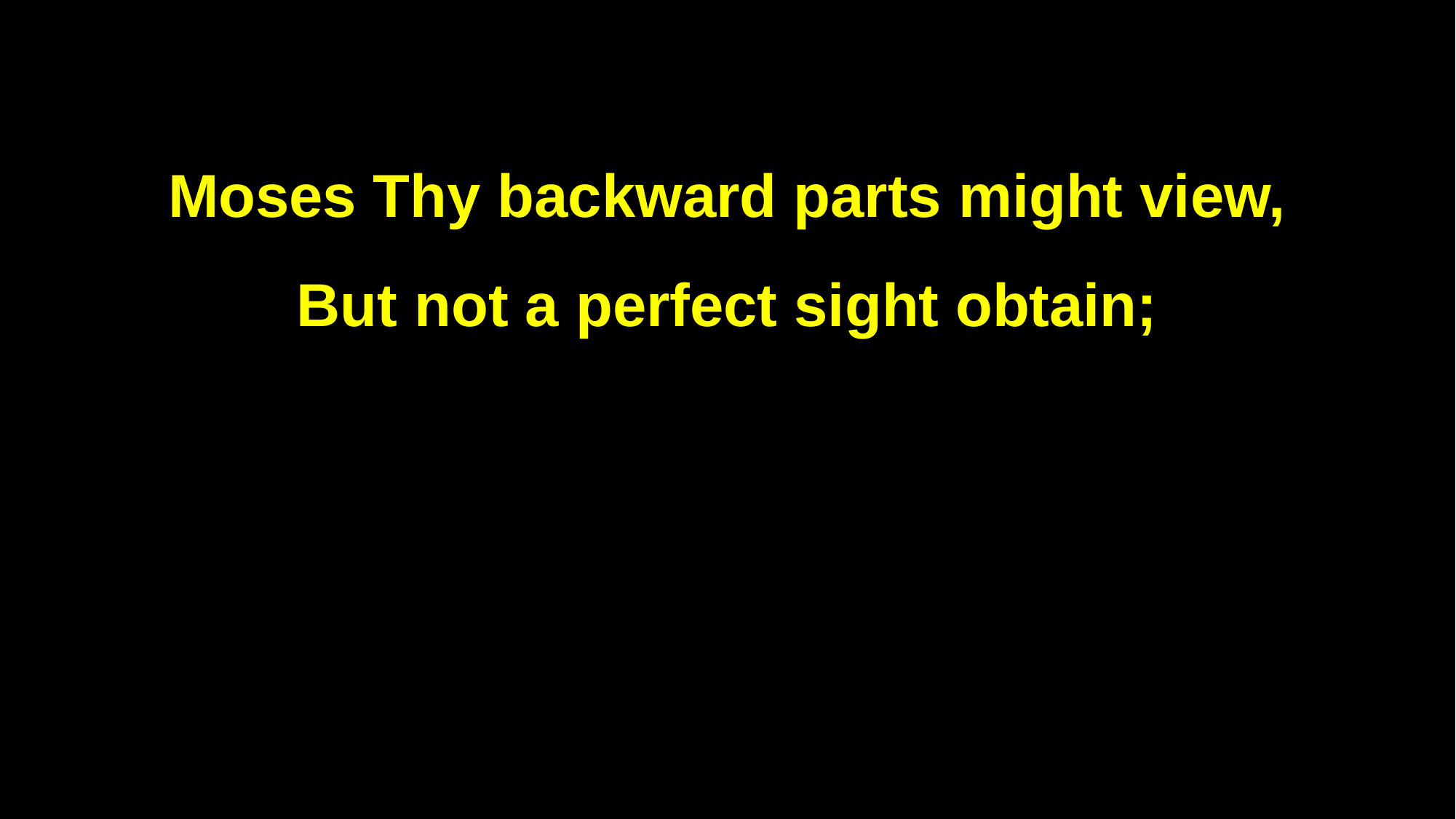

Moses Thy backward parts might view,
But not a perfect sight obtain;